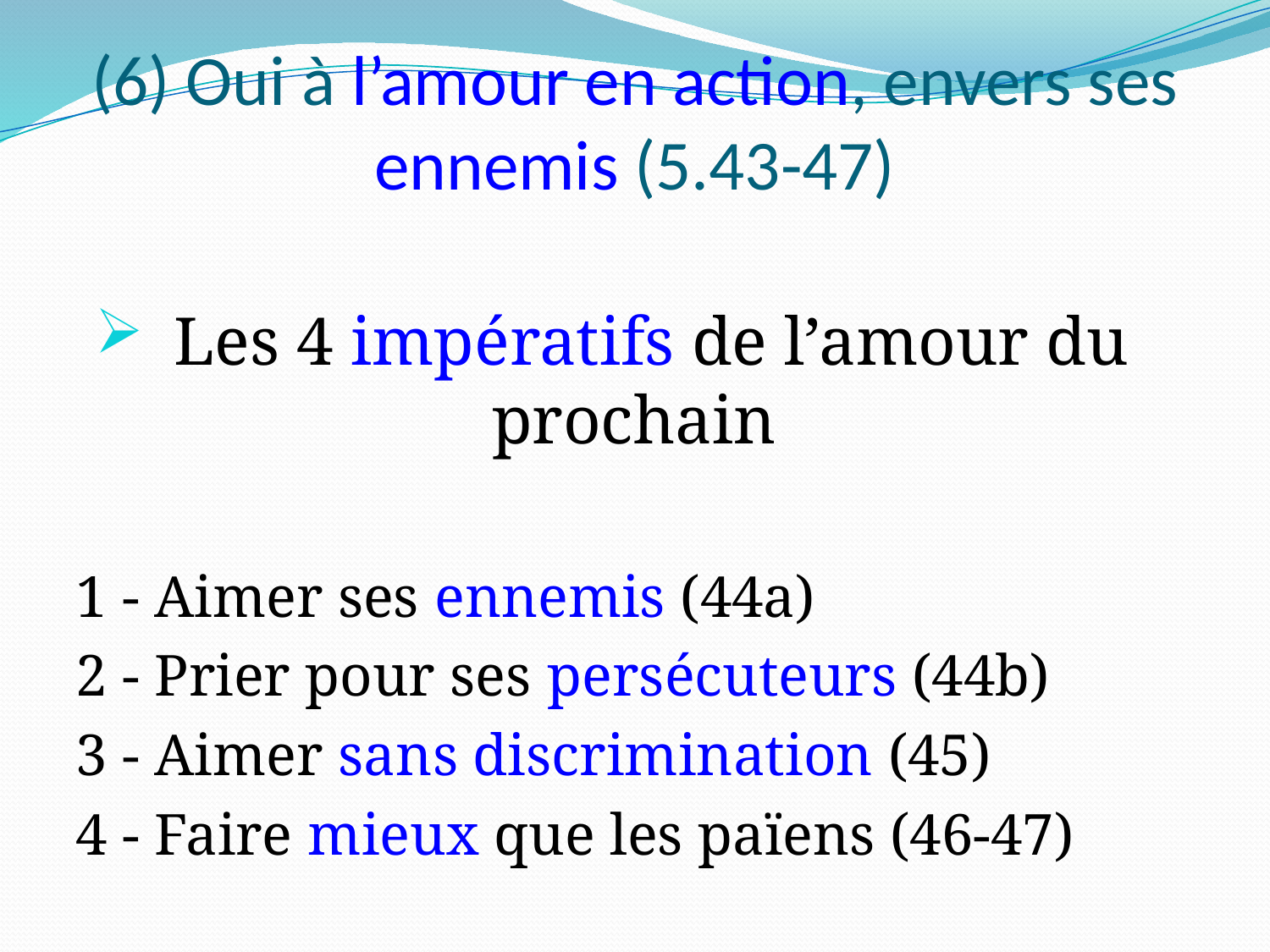

# (6) Oui à l’amour en action, envers ses ennemis (5.43-47)

Les 4 impératifs de l’amour du prochain

1 - Aimer ses ennemis (44a)
2 - Prier pour ses persécuteurs (44b)
3 - Aimer sans discrimination (45)
4 - Faire mieux que les païens (46-47)